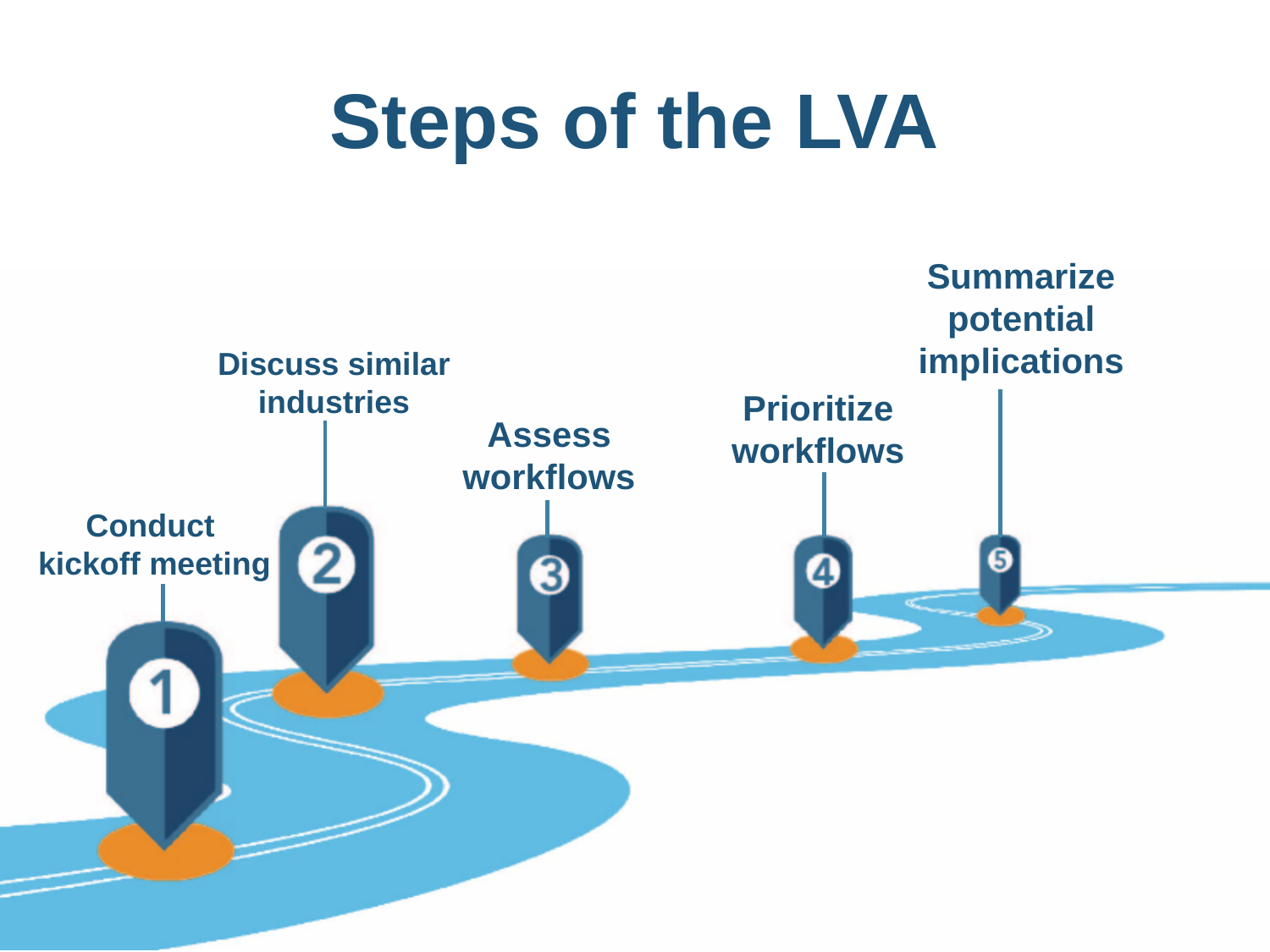

# Steps of the LVA
Summarize potential implications
Discuss similar
industries
Prioritize
workflows
Assess
workflows
Conduct
kickoff meeting